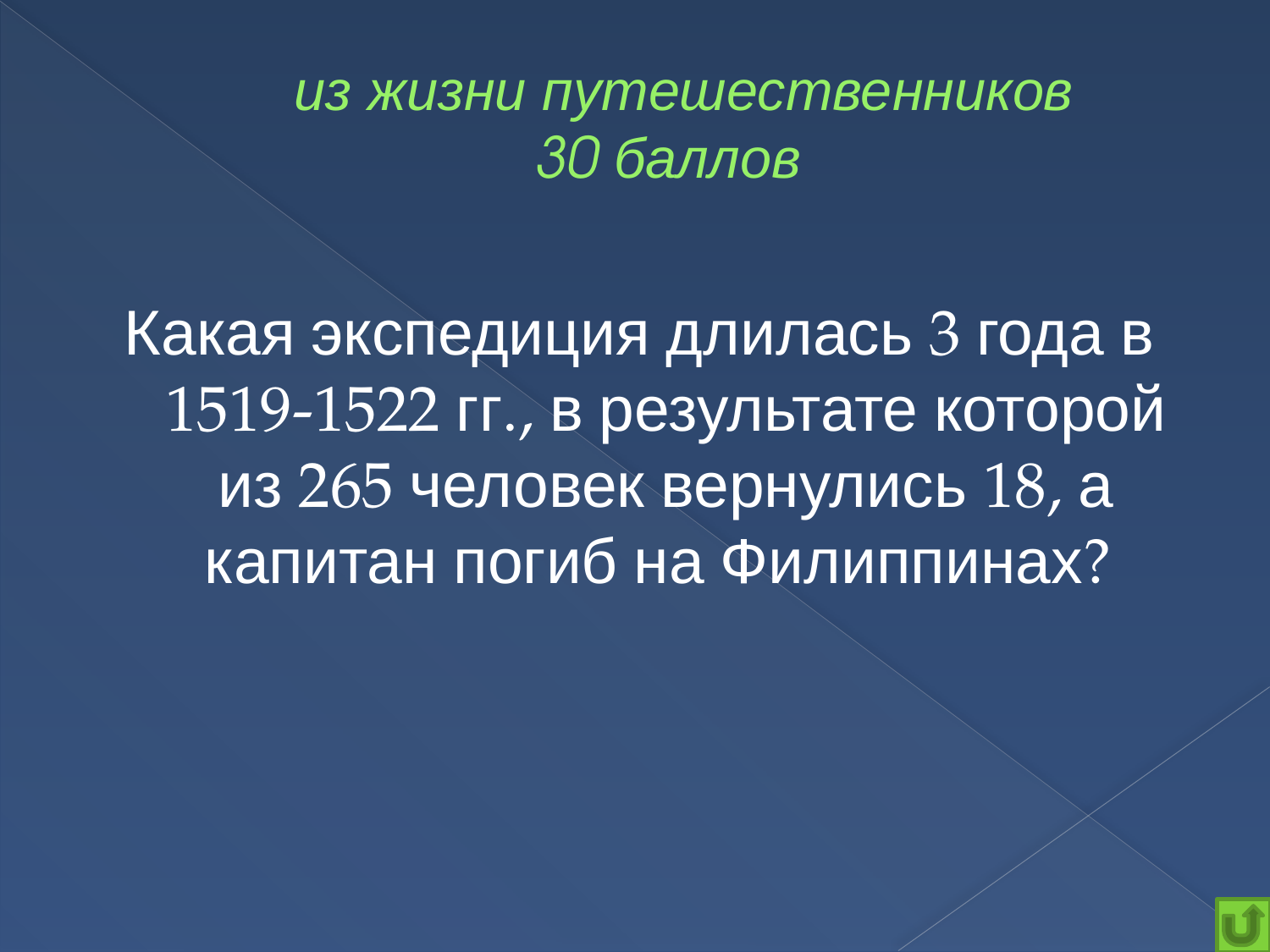

# из жизни путешественников 30 баллов
Какая экспедиция длилась 3 года в 1519-1522 гг., в результате которой из 265 человек вернулись 18, а капитан погиб на Филиппинах?